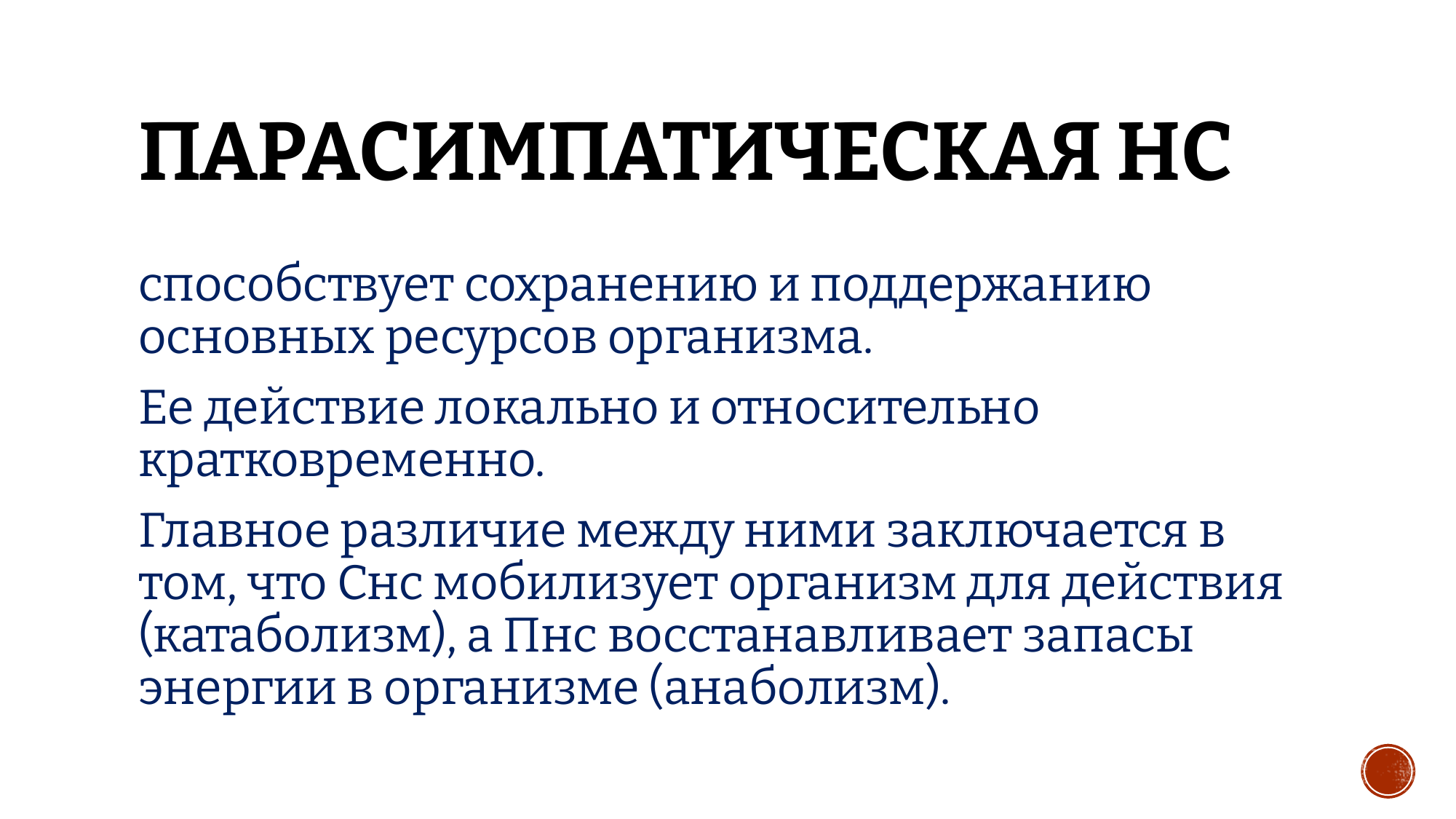

# Парасимпатическая нс
способствует сохранению и поддержанию основных ресурсов организма.
Ее действие локально и относительно кратковременно.
Главное различие между ними заключается в том, что Снс мобилизует организм для действия (катаболизм), а Пнс восстанавливает запасы энергии в организме (анаболизм).